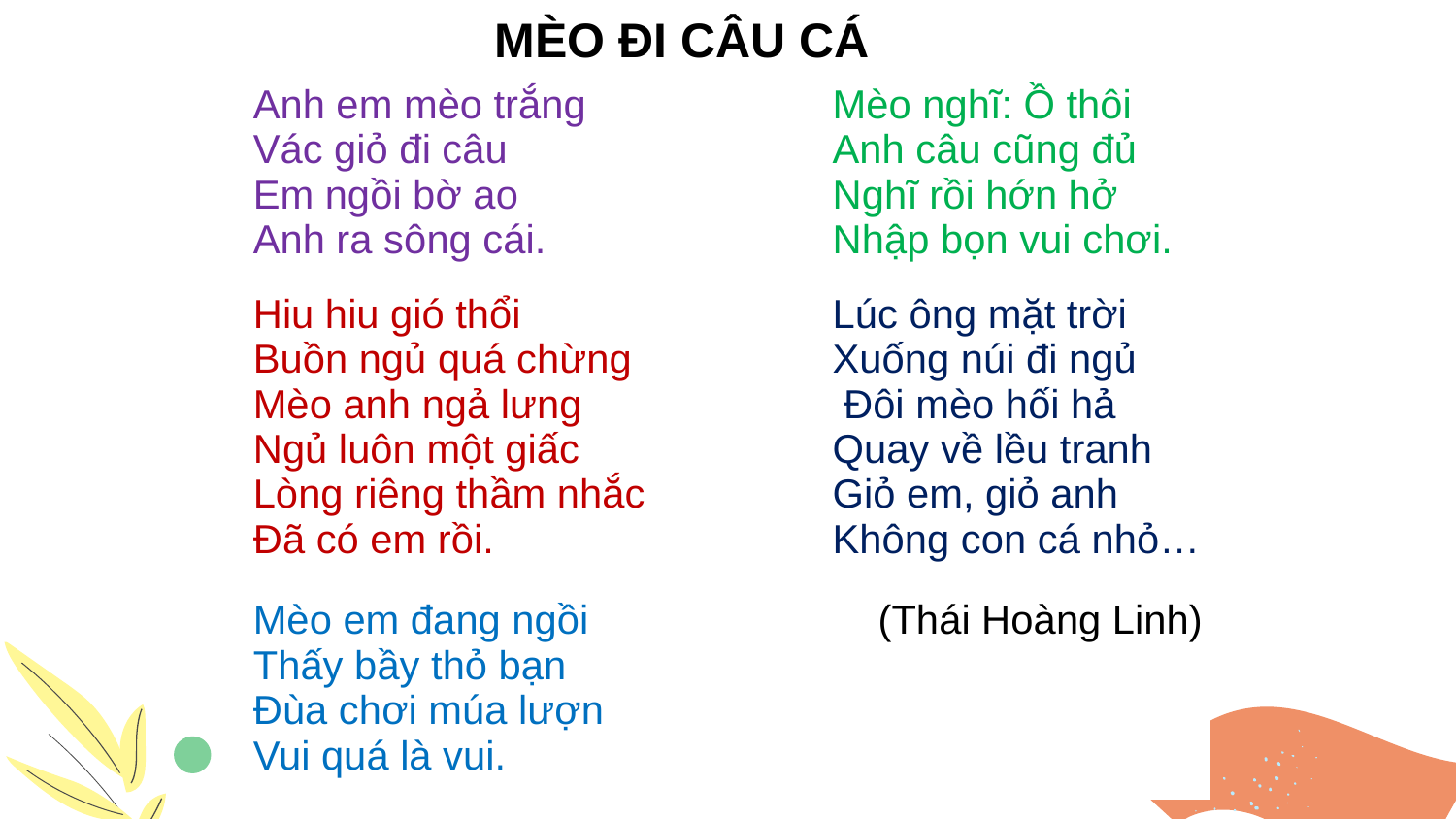

MÈO ĐI CÂU CÁ
| Anh em mèo trắng Vác giỏ đi câu Em ngồi bờ ao Anh ra sông cái. | Mèo nghĩ: Ồ thôi Anh câu cũng đủ Nghĩ rồi hớn hở Nhập bọn vui chơi. |
| --- | --- |
| Hiu hiu gió thổi Buồn ngủ quá chừng Mèo anh ngả lưng Ngủ luôn một giấc Lòng riêng thầm nhắc Đã có em rồi. | Lúc ông mặt trời Xuống núi đi ngủ  Đôi mèo hối hả Quay về lều tranh Giỏ em, giỏ anh Không con cá nhỏ… |
| Mèo em đang ngồi Thấy bầy thỏ bạn Đùa chơi múa lượn Vui quá là vui. | (Thái Hoàng Linh) |